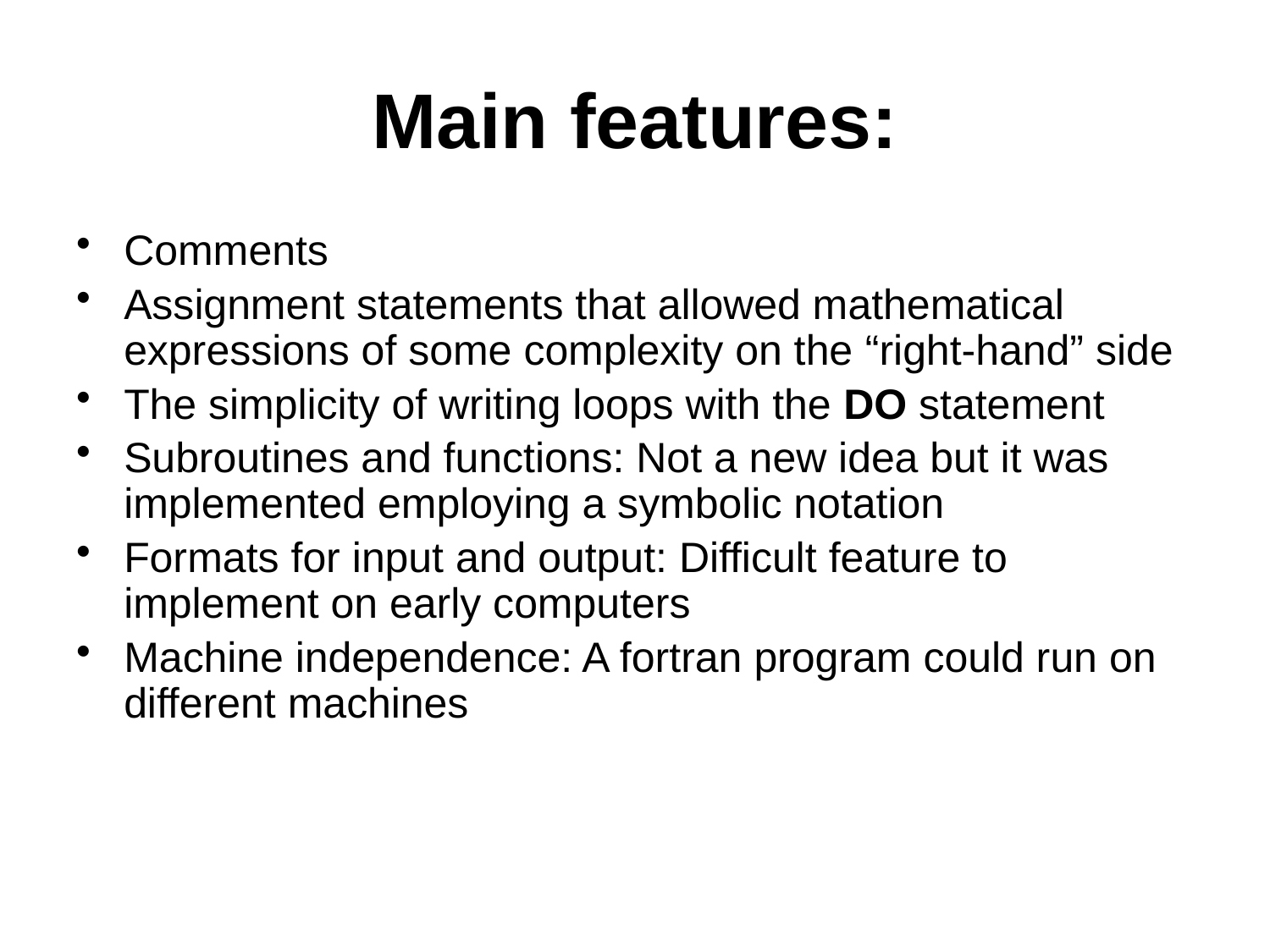

# Main features:
Comments
Assignment statements that allowed mathematical expressions of some complexity on the “right-hand” side
The simplicity of writing loops with the DO statement
Subroutines and functions: Not a new idea but it was implemented employing a symbolic notation
Formats for input and output: Difficult feature to implement on early computers
Machine independence: A fortran program could run on different machines